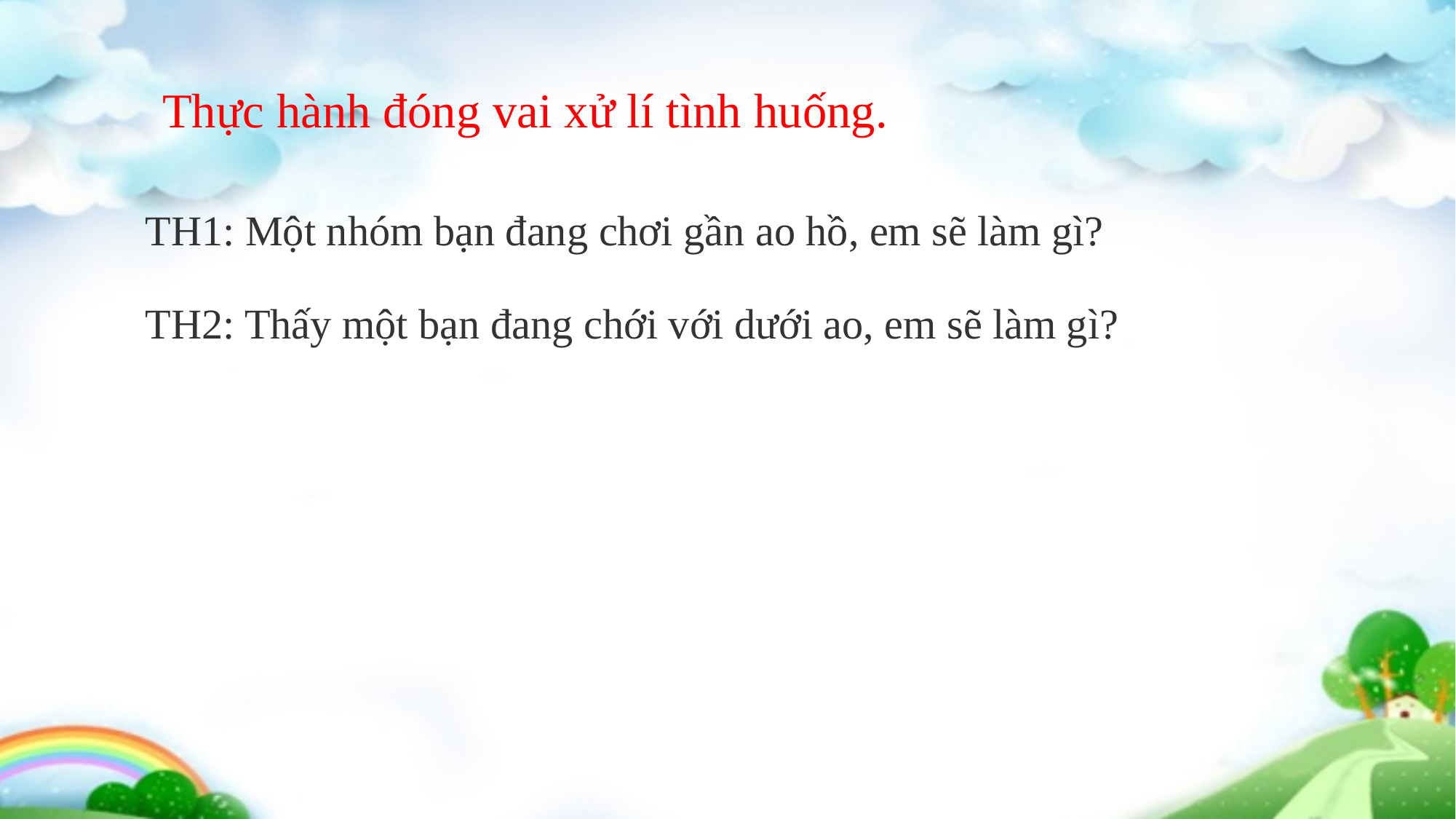

Thực hành đóng vai xử lí tình huống.
TH1: Một nhóm bạn đang chơi gần ao hồ, em sẽ làm gì?
TH2: Thấy một bạn đang chới với dưới ao, em sẽ làm gì?